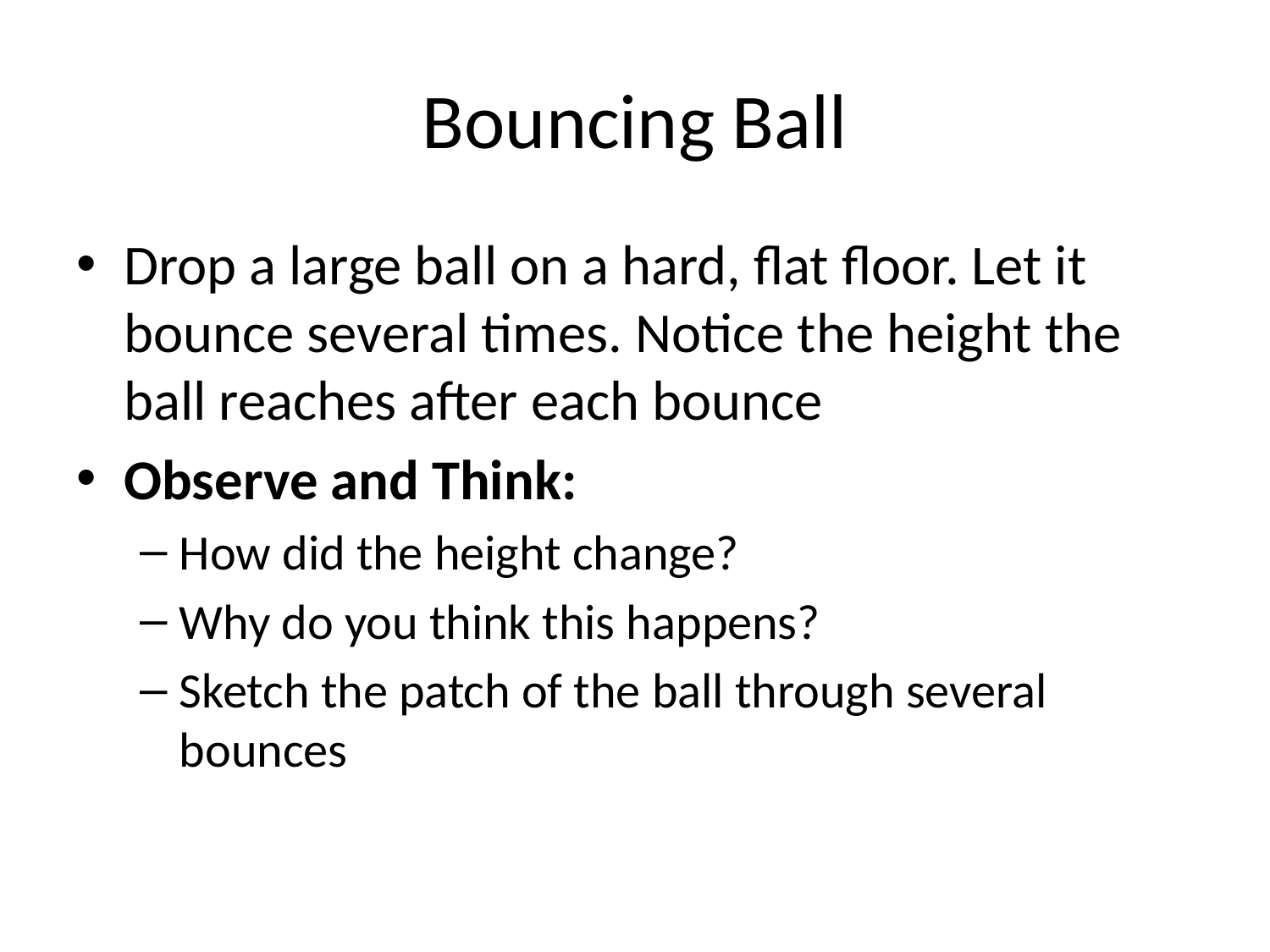

# Bouncing Ball
Drop a large ball on a hard, flat floor. Let it bounce several times. Notice the height the ball reaches after each bounce
Observe and Think:
How did the height change?
Why do you think this happens?
Sketch the patch of the ball through several bounces